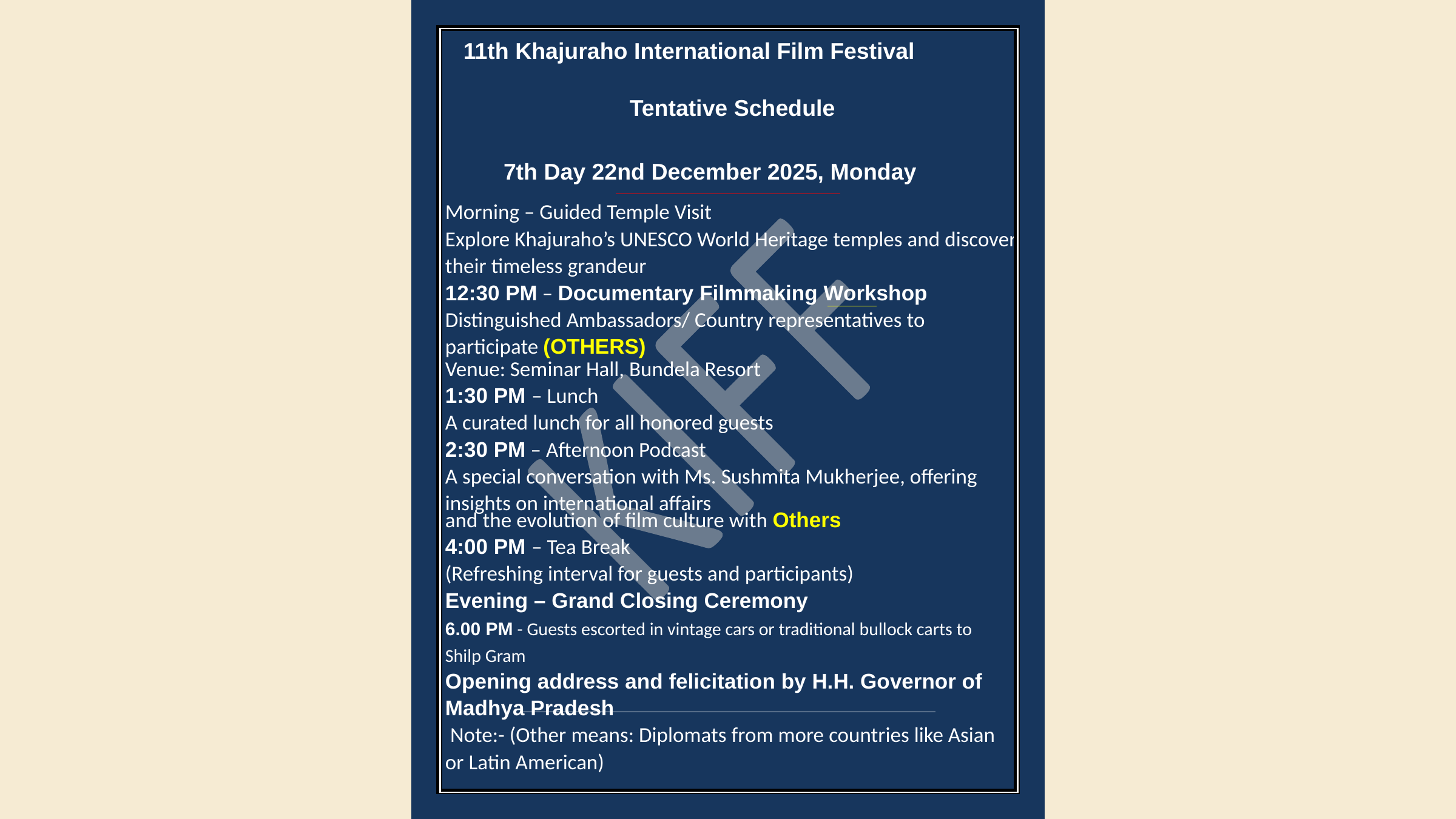

11th Khajuraho International Film Festival
Tentative Schedule
7th Day 22nd December 2025, Monday

Morning – Guided Temple Visit
Explore Khajuraho’s UNESCO World Heritage temples and discover their timeless grandeur
12:30 PM – Documentary Filmmaking Workshop
Distinguished Ambassadors/ Country representatives to participate (OTHERS)

Venue: Seminar Hall, Bundela Resort
1:30 PM – Lunch
A curated lunch for all honored guests
2:30 PM – Afternoon Podcast
A special conversation with Ms. Sushmita Mukherjee, offering insights on international affairs
and the evolution of film culture with Others
4:00 PM – Tea Break
(Refreshing interval for guests and participants)
Evening – Grand Closing Ceremony
6.00 PM - Guests escorted in vintage cars or traditional bullock carts to Shilp Gram
Opening address and felicitation by H.H. Governor of Madhya Pradesh
 Note:- (Other means: Diplomats from more countries like Asian or Latin American)